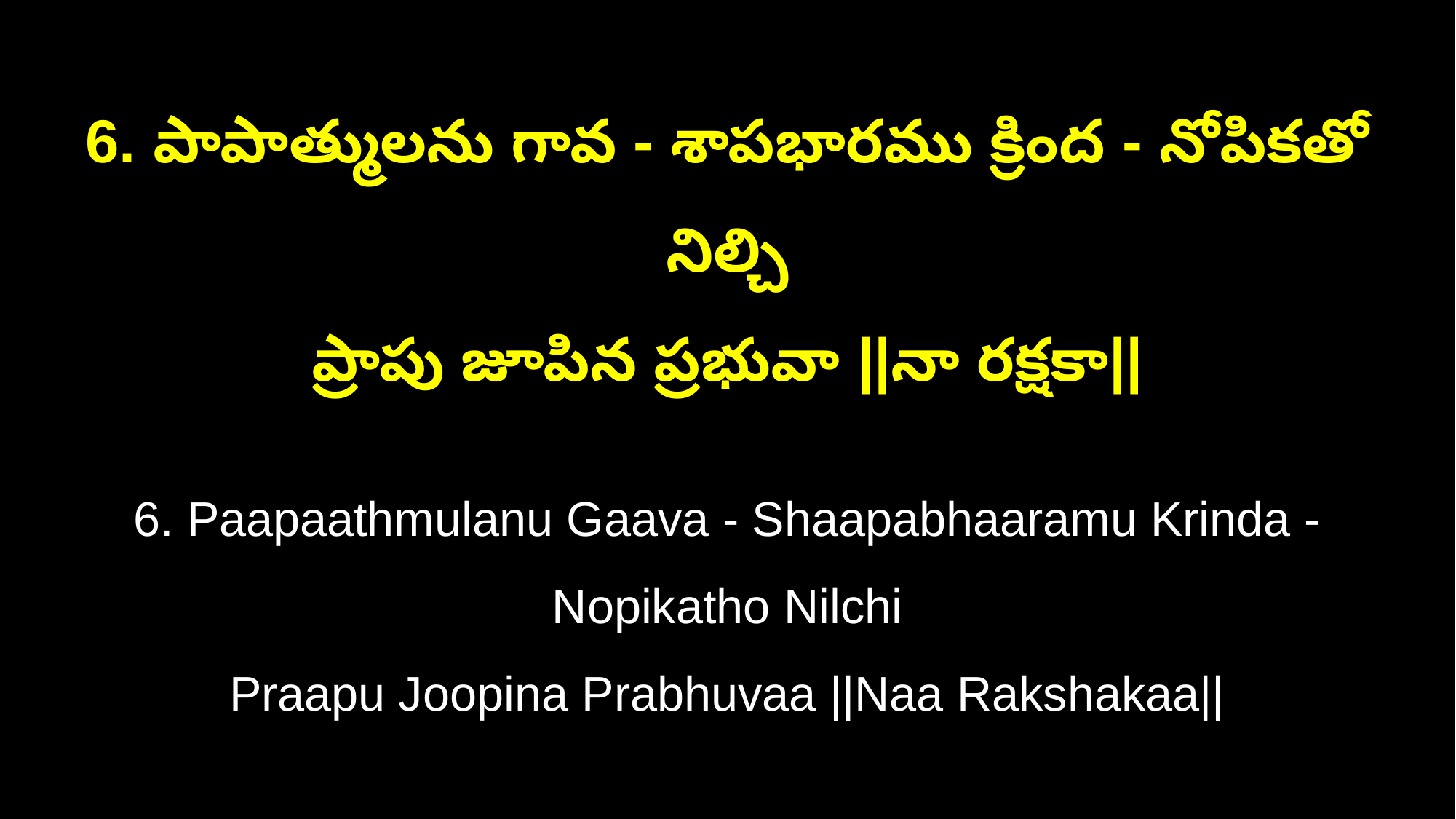

6. పాపాత్ములను గావ - శాపభారము క్రింద - నోపికతో నిల్చి
ప్రాపు జూపిన ప్రభువా ||నా రక్షకా||
6. Paapaathmulanu Gaava - Shaapabhaaramu Krinda - Nopikatho Nilchi
Praapu Joopina Prabhuvaa ||Naa Rakshakaa||